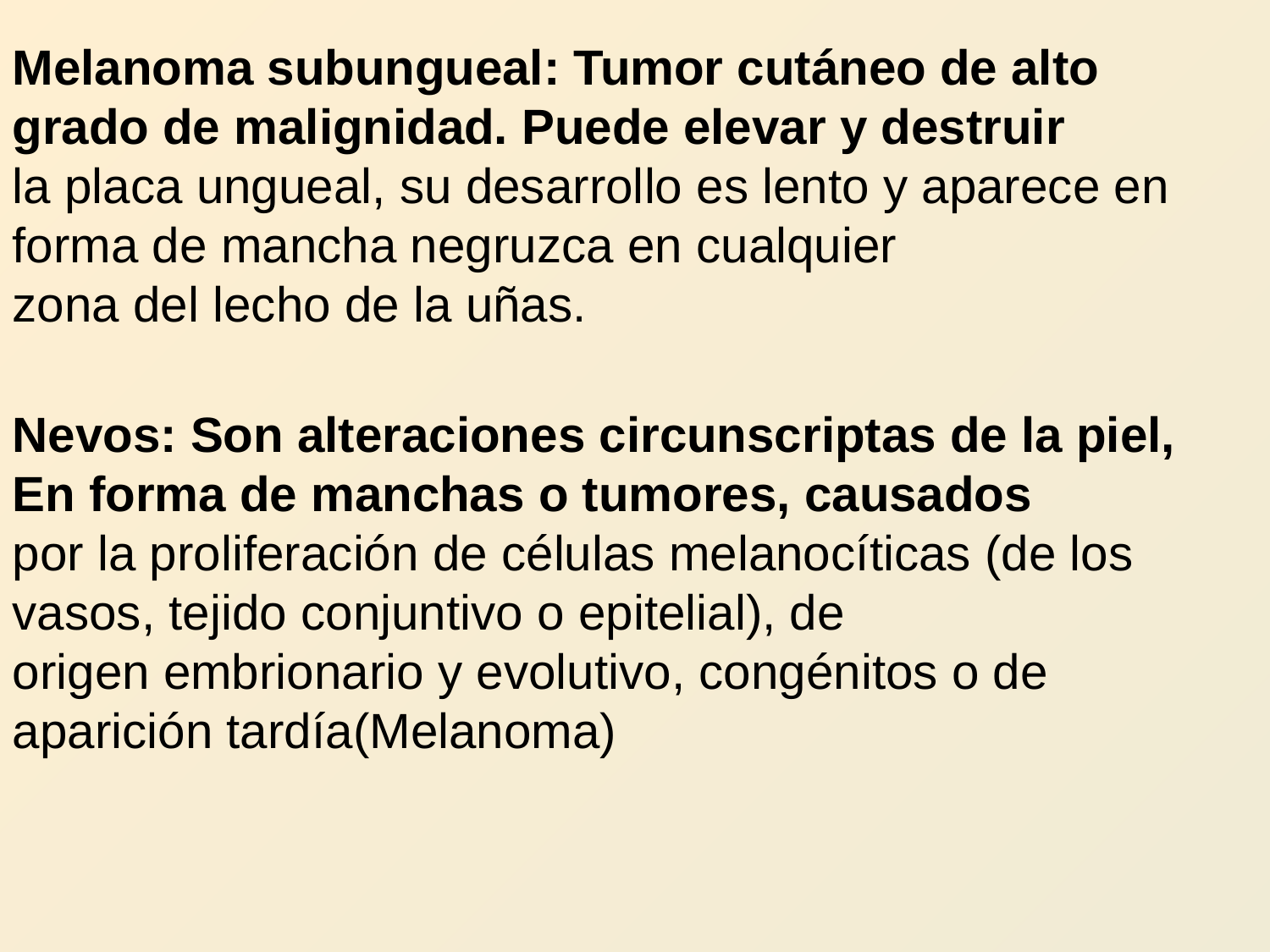

Melanoma subungueal: Tumor cutáneo de alto grado de malignidad. Puede elevar y destruir
la placa ungueal, su desarrollo es lento y aparece en forma de mancha negruzca en cualquier
zona del lecho de la uñas.
Nevos: Son alteraciones circunscriptas de la piel, En forma de manchas o tumores, causados
por la proliferación de células melanocíticas (de los vasos, tejido conjuntivo o epitelial), de
origen embrionario y evolutivo, congénitos o de aparición tardía(Melanoma)